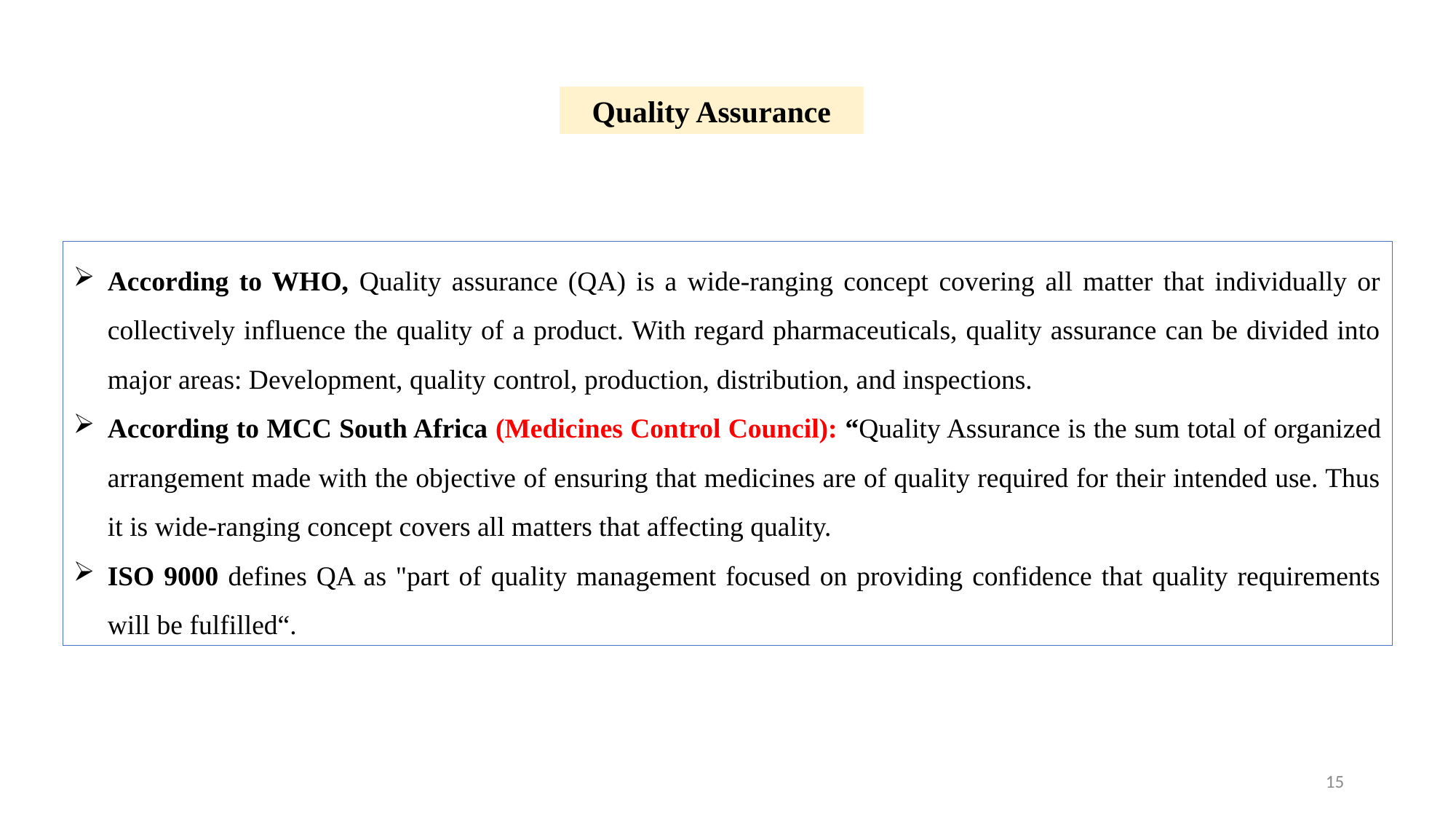

Quality Assurance
According to WHO, Quality assurance (QA) is a wide-ranging concept covering all matter that individually or collectively influence the quality of a product. With regard pharmaceuticals, quality assurance can be divided into major areas: Development, quality control, production, distribution, and inspections.
According to MCC South Africa (Medicines Control Council): “Quality Assurance is the sum total of organized arrangement made with the objective of ensuring that medicines are of quality required for their intended use. Thus it is wide-ranging concept covers all matters that affecting quality.
ISO 9000 defines QA as "part of quality management focused on providing confidence that quality requirements will be fulfilled“.
15